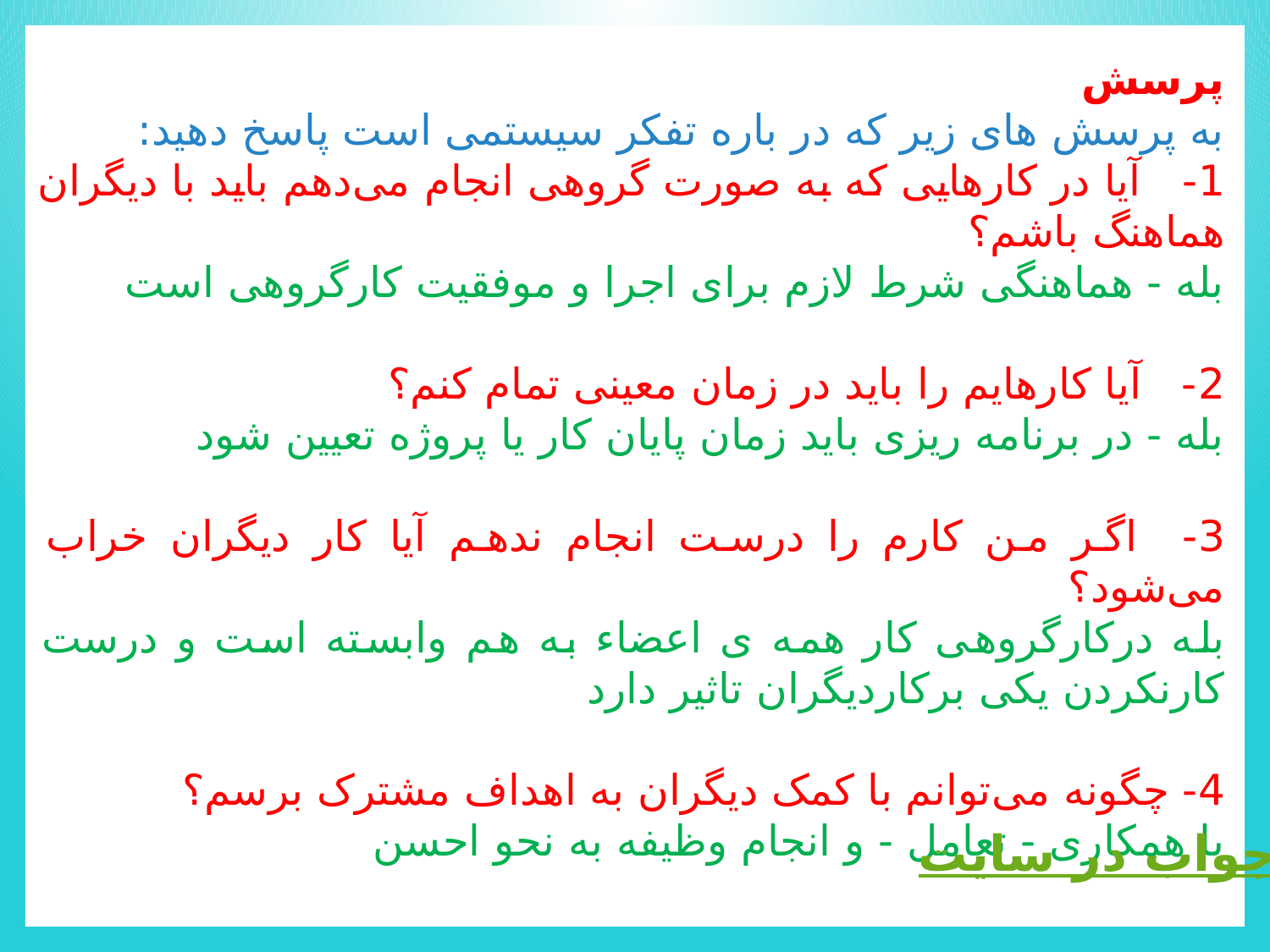

پرسش
به پرسش های زیر که در باره تفکر سیستمی است پاسخ دهید:
1-   آیا در کارهایی که به صورت گروهی انجام می‌دهم باید با دیگران هماهنگ باشم؟
بله - هماهنگی شرط لازم برای اجرا و موفقیت کارگروهی است

2-   آیا کارهایم را باید در زمان معینی تمام کنم؟
بله - در برنامه ریزی باید زمان پایان کار یا پروژه تعیین شود

3-  اگر من کارم را درست انجام ندهم آیا کار دیگران خراب می‌شود؟
بله درکارگروهی کار همه ی اعضاء به هم وابسته است و درست کارنکردن یکی برکاردیگران تاثیر دارد

4- چگونه می‌توانم با کمک دیگران به اهداف مشترک برسم؟
با همکاری - تعامل - و انجام وظیفه به نحو احسن
جواب در سایت